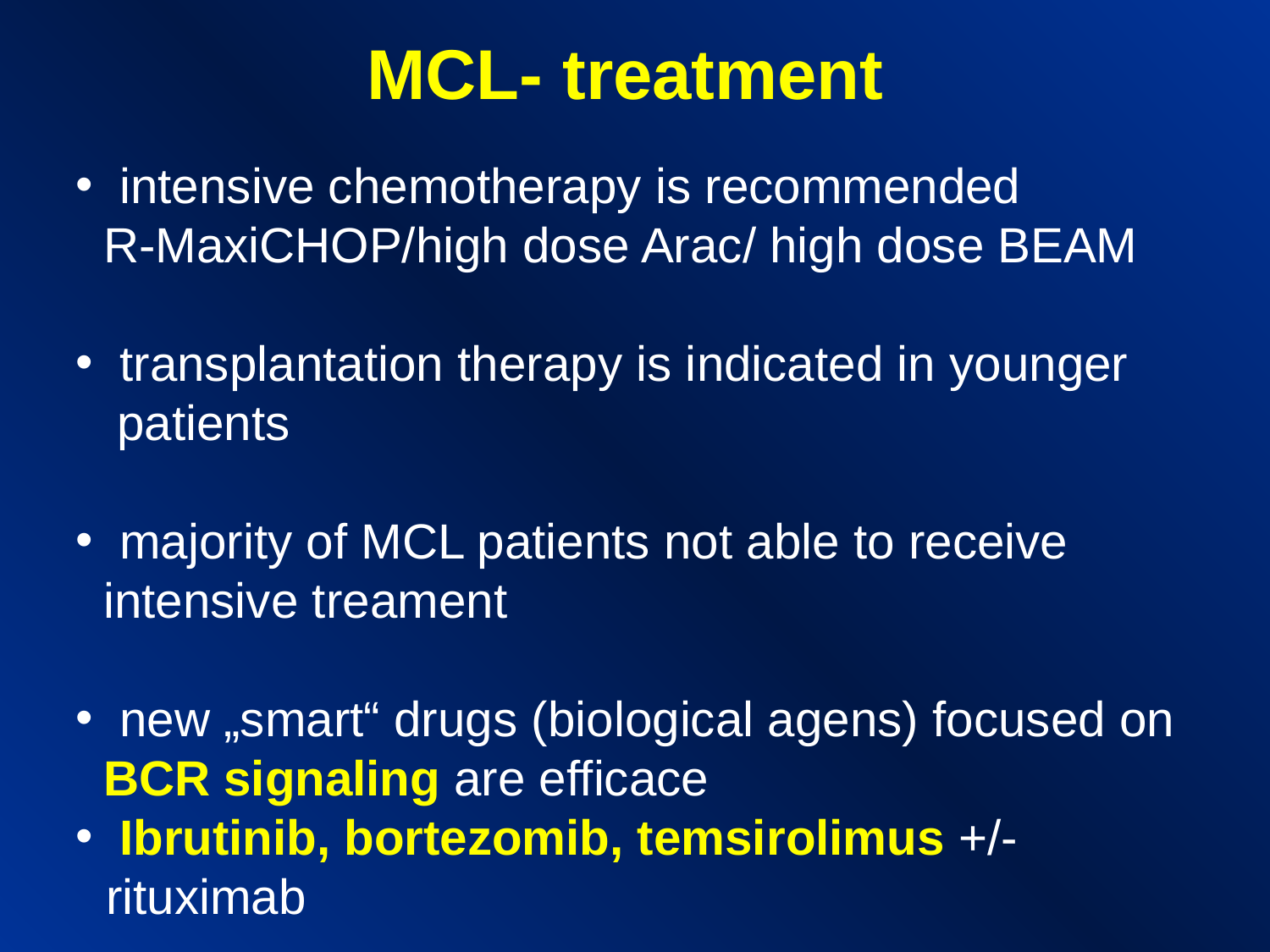

# MCL- treatment
 intensive chemotherapy is recommended
  R-MaxiCHOP/high dose Arac/ high dose BEAM

 transplantation therapy is indicated in younger
   patients

 majority of MCL patients not able to receive
  intensive treament

 new „smart“ drugs (biological agens) focused on
  BCR signaling are efficace
 Ibrutinib, bortezomib, temsirolimus +/- rituximab